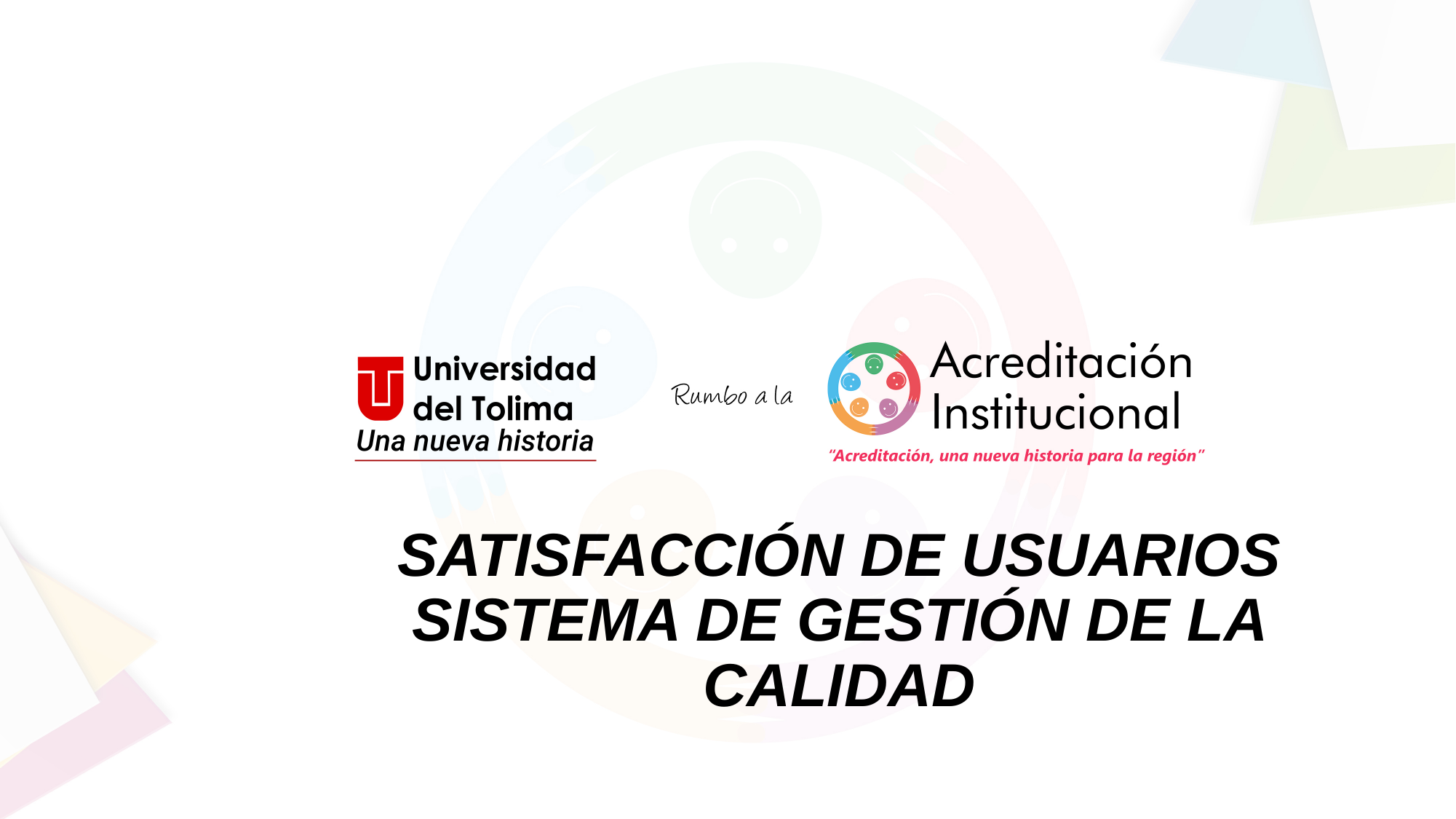

# SATISFACCIÓN DE USUARIOS SISTEMA DE GESTIÓN DE LA CALIDAD